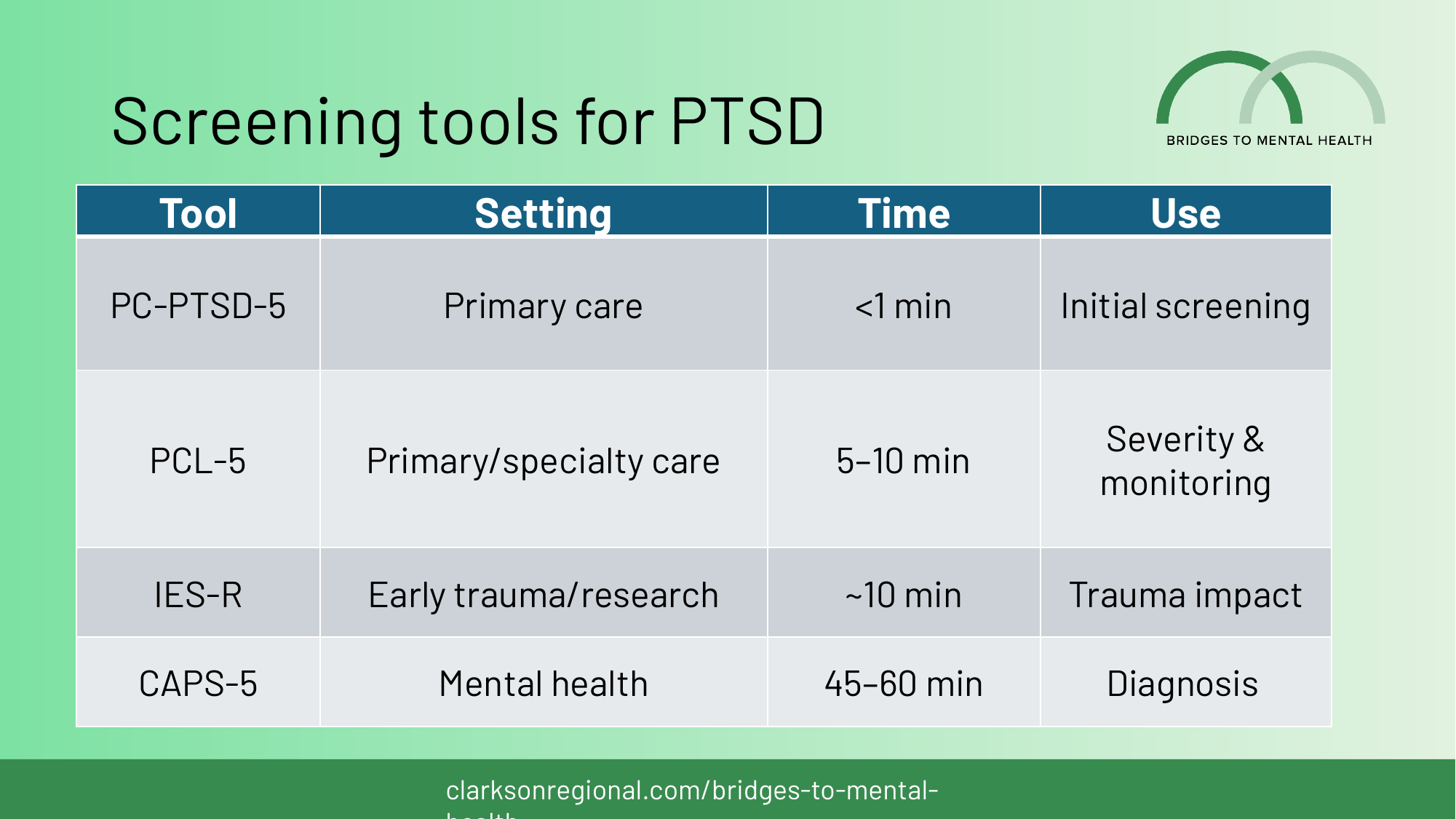

# Screening tools for PTSD
| Tool | Setting | Time | Use |
| --- | --- | --- | --- |
| PC‑PTSD‑5 | Primary care | <1 min | Initial screening |
| PCL‑5 | Primary/specialty care | 5–10 min | Severity & monitoring |
| IES‑R | Early trauma/research | ~10 min | Trauma impact |
| CAPS‑5 | Mental health | 45–60 min | Diagnosis |